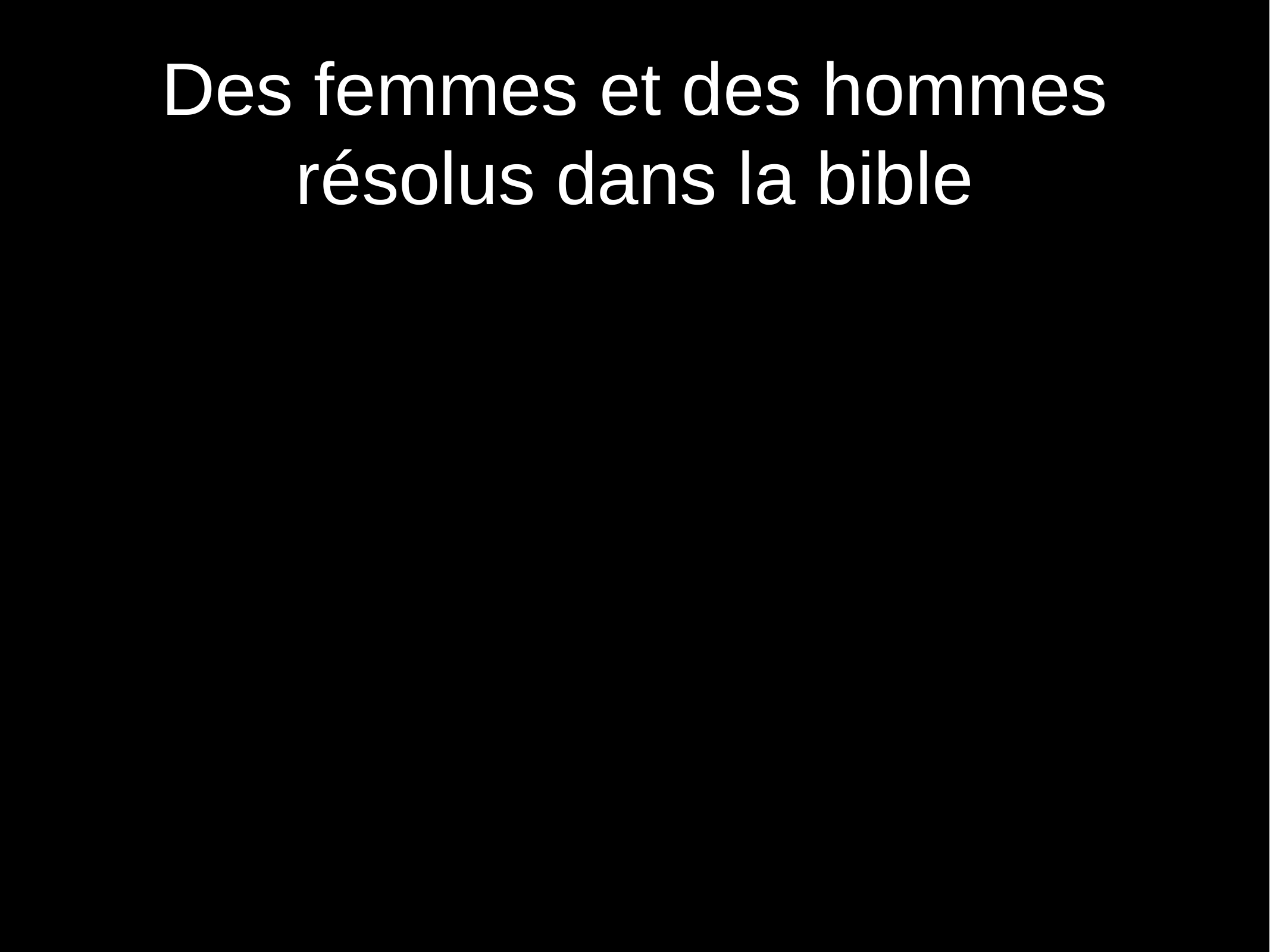

# Des femmes et des hommes résolus dans la bible